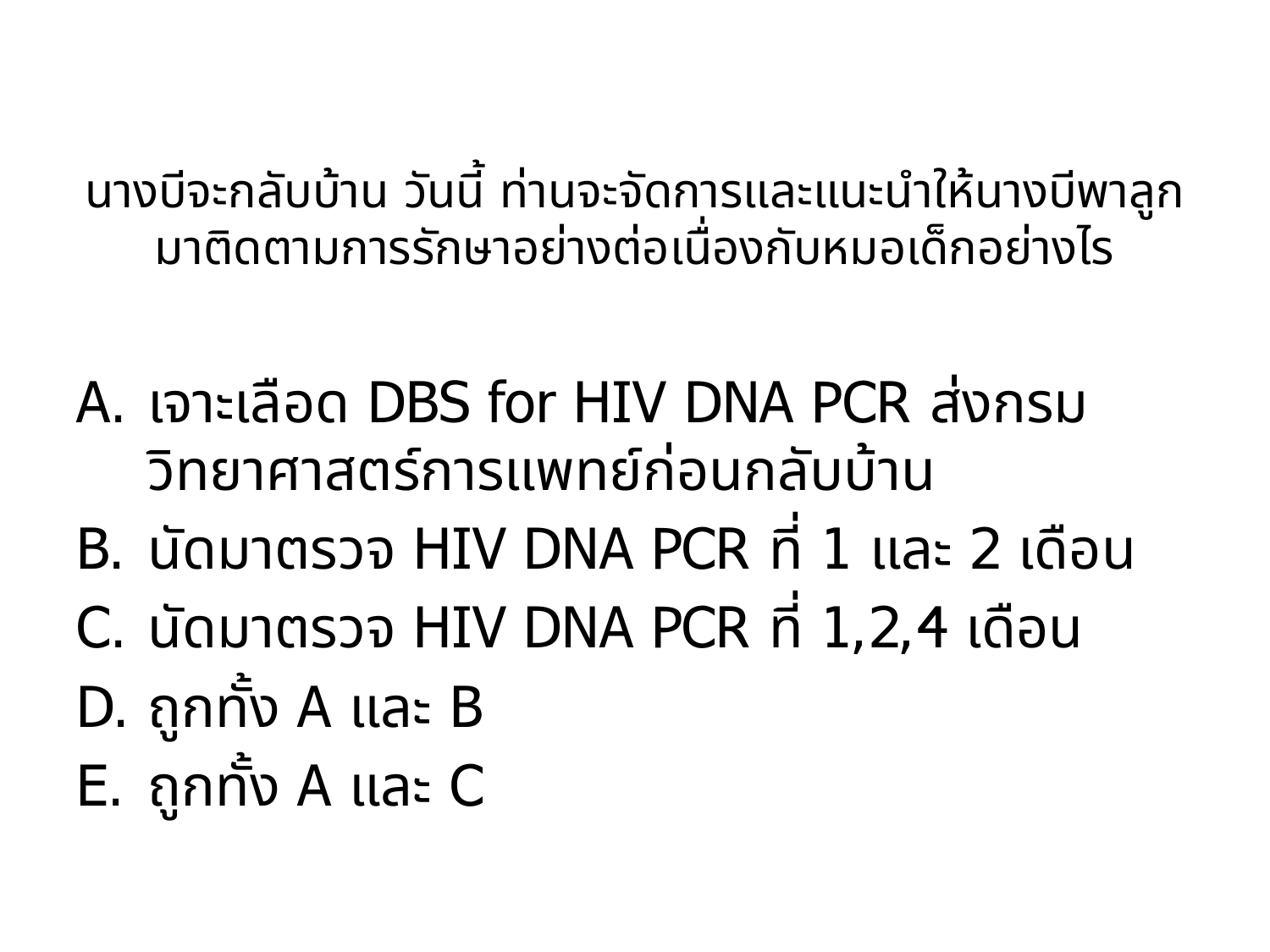

# นางบีจะกลับบ้าน วันนี้ ท่านจะจัดการและแนะนำให้นางบีพาลูกมาติดตามการรักษาอย่างต่อเนื่องกับหมอเด็กอย่างไร
เจาะเลือด DBS for HIV DNA PCR ส่งกรมวิทยาศาสตร์การแพทย์ก่อนกลับบ้าน
นัดมาตรวจ HIV DNA PCR ที่ 1 และ 2 เดือน
นัดมาตรวจ HIV DNA PCR ที่ 1,2,4 เดือน
ถูกทั้ง A และ B
ถูกทั้ง A และ C